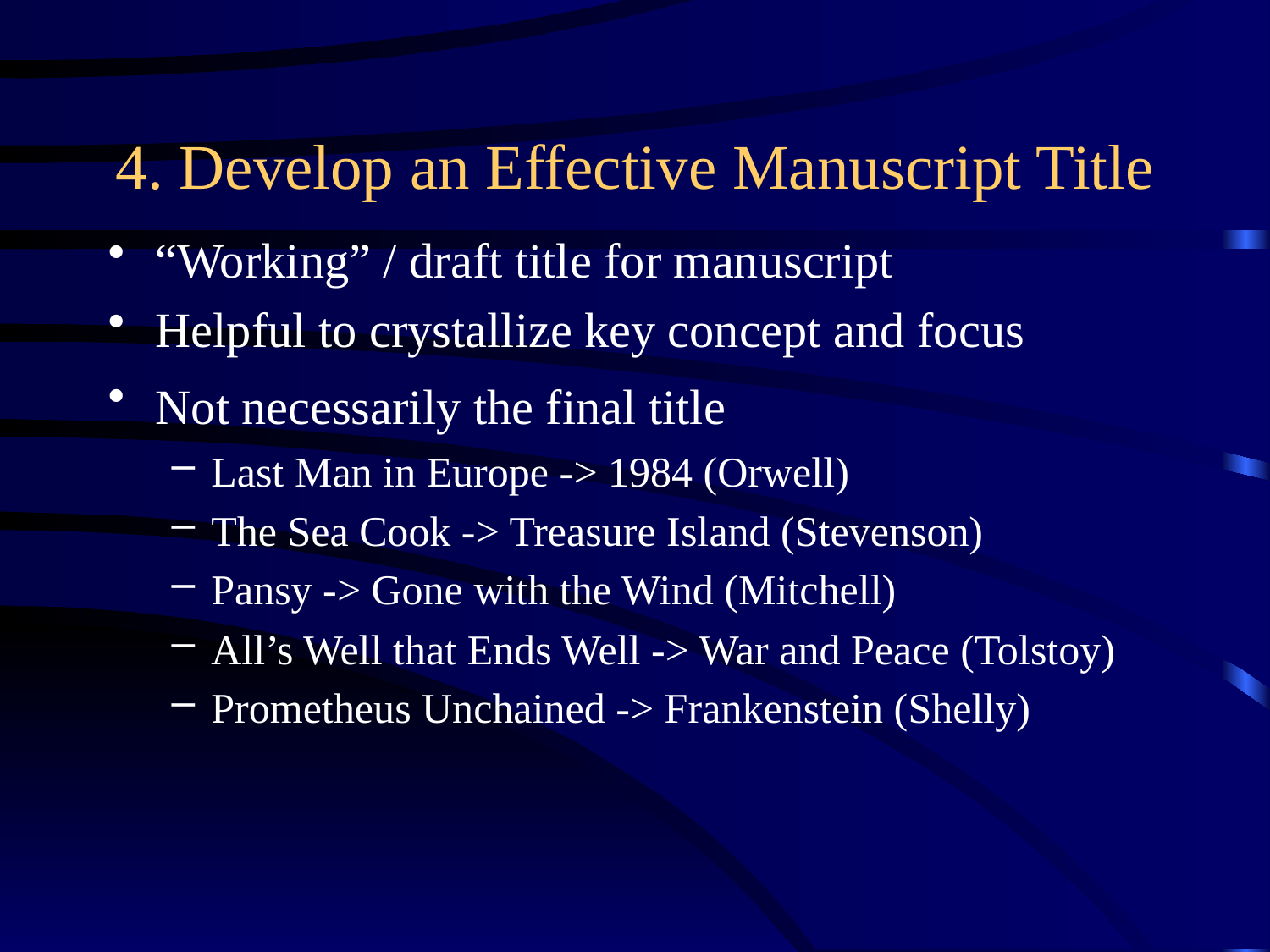

# 4. Develop an Effective Manuscript Title
“Working” / draft title for manuscript
Helpful to crystallize key concept and focus
Not necessarily the final title
Last Man in Europe -> 1984 (Orwell)
The Sea Cook -> Treasure Island (Stevenson)
Pansy -> Gone with the Wind (Mitchell)
All’s Well that Ends Well -> War and Peace (Tolstoy)
Prometheus Unchained -> Frankenstein (Shelly)